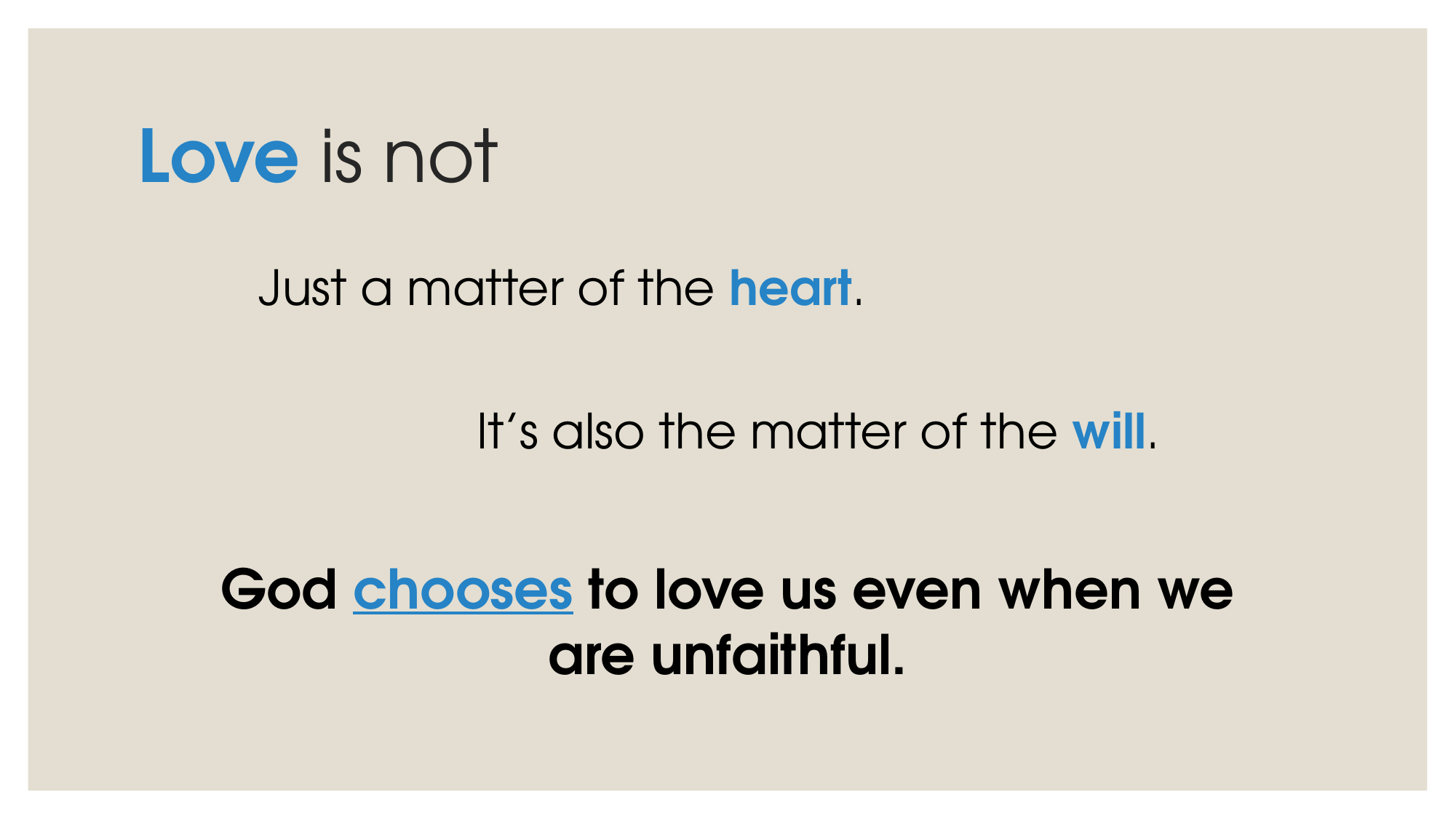

# Love is not
Just a matter of the heart.

		It’s also the matter of the will.
God chooses to love us even when we are unfaithful.